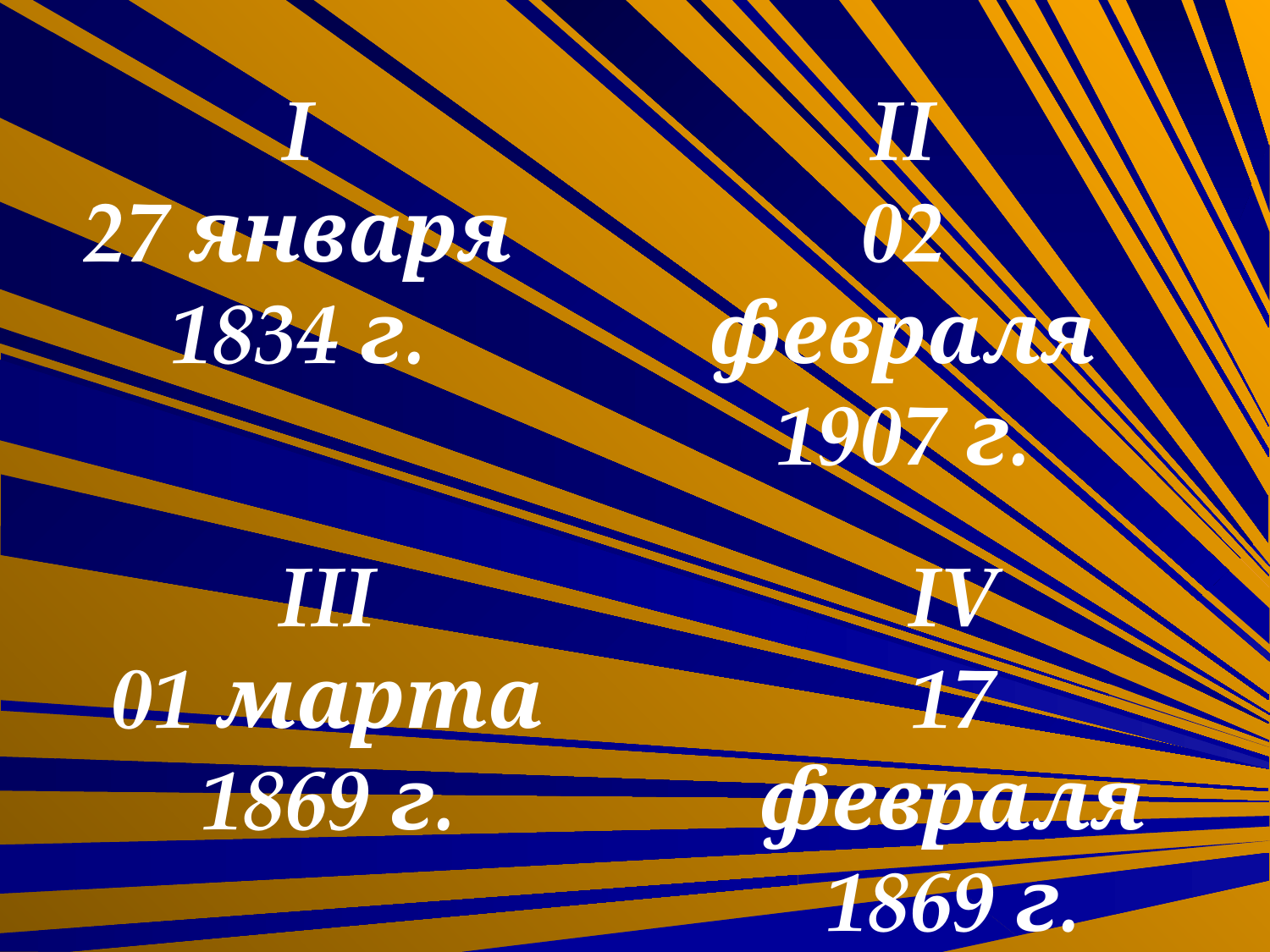

I
27 января 1834 г.
II
02 февраля
1907 г.
III
01 марта 1869 г.
IV
17 февраля 1869 г.